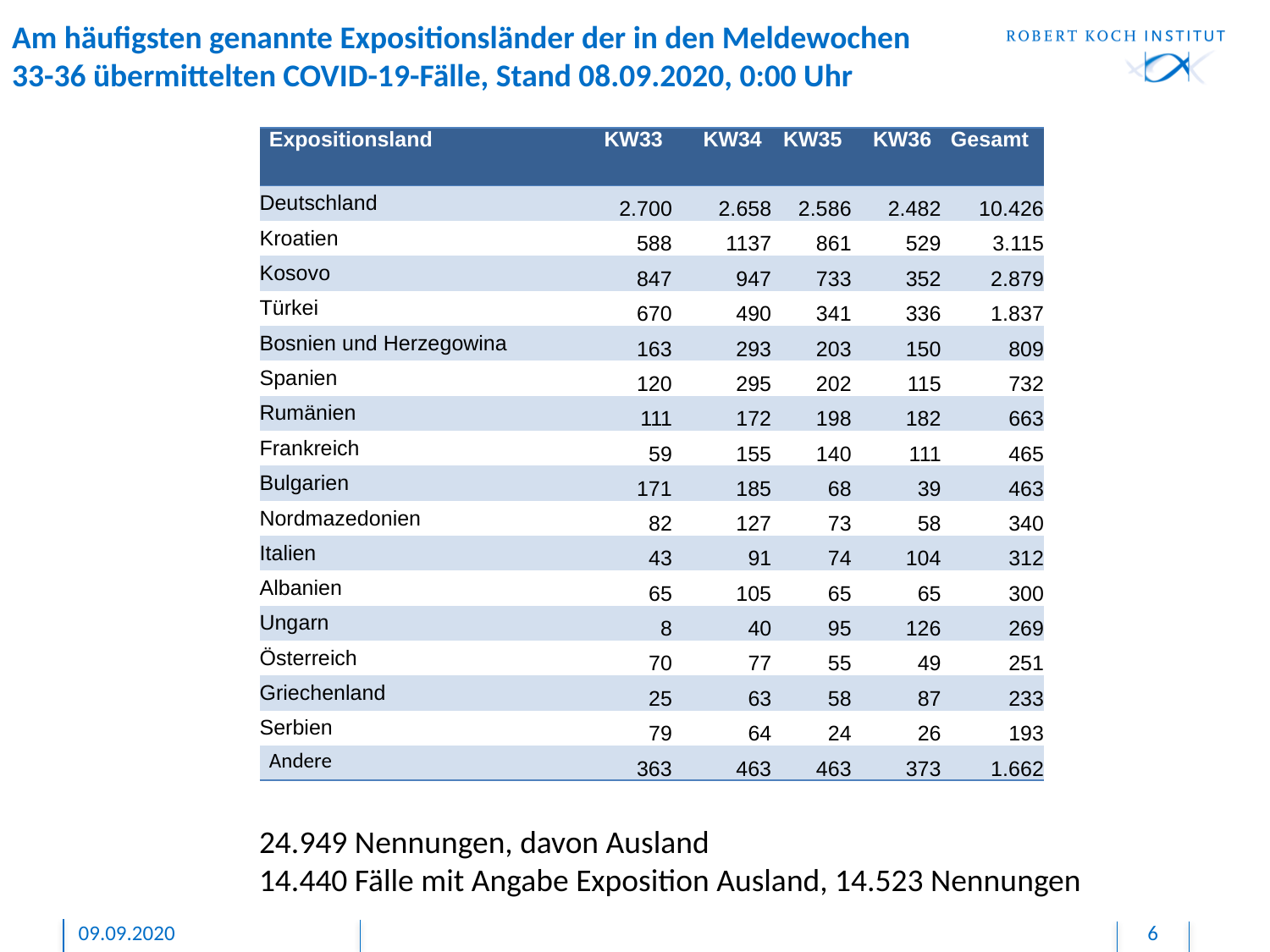

# Am häufigsten genannte Expositionsländer der in den Meldewochen 33-36 übermittelten COVID-19-Fälle, Stand 08.09.2020, 0:00 Uhr
| Expositionsland | KW33 | KW34 | KW35 | KW36 | Gesamt |
| --- | --- | --- | --- | --- | --- |
| Deutschland | 2.700 | 2.658 | 2.586 | 2.482 | 10.426 |
| Kroatien | 588 | 1137 | 861 | 529 | 3.115 |
| Kosovo | 847 | 947 | 733 | 352 | 2.879 |
| Türkei | 670 | 490 | 341 | 336 | 1.837 |
| Bosnien und Herzegowina | 163 | 293 | 203 | 150 | 809 |
| Spanien | 120 | 295 | 202 | 115 | 732 |
| Rumänien | 111 | 172 | 198 | 182 | 663 |
| Frankreich | 59 | 155 | 140 | 111 | 465 |
| Bulgarien | 171 | 185 | 68 | 39 | 463 |
| Nordmazedonien | 82 | 127 | 73 | 58 | 340 |
| Italien | 43 | 91 | 74 | 104 | 312 |
| Albanien | 65 | 105 | 65 | 65 | 300 |
| Ungarn | 8 | 40 | 95 | 126 | 269 |
| Österreich | 70 | 77 | 55 | 49 | 251 |
| Griechenland | 25 | 63 | 58 | 87 | 233 |
| Serbien | 79 | 64 | 24 | 26 | 193 |
| Andere | 363 | 463 | 463 | 373 | 1.662 |
24.949 Nennungen, davon Ausland
14.440 Fälle mit Angabe Exposition Ausland, 14.523 Nennungen
09.09.2020

6